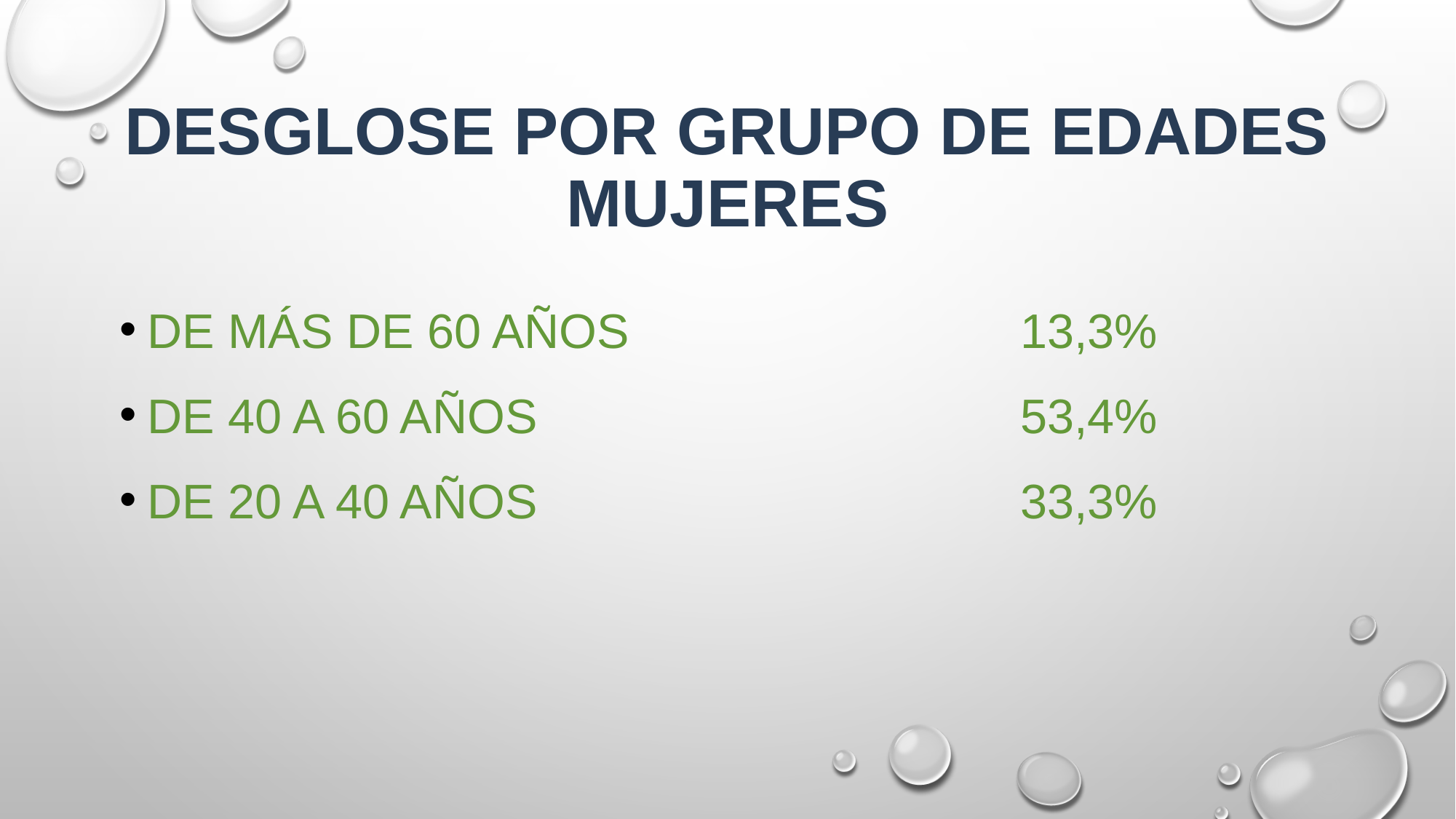

# Desglose por grupo de edades mujeres
de más de 60 años				13,3%
De 40 a 60 años					53,4%
De 20 a 40 años					33,3%